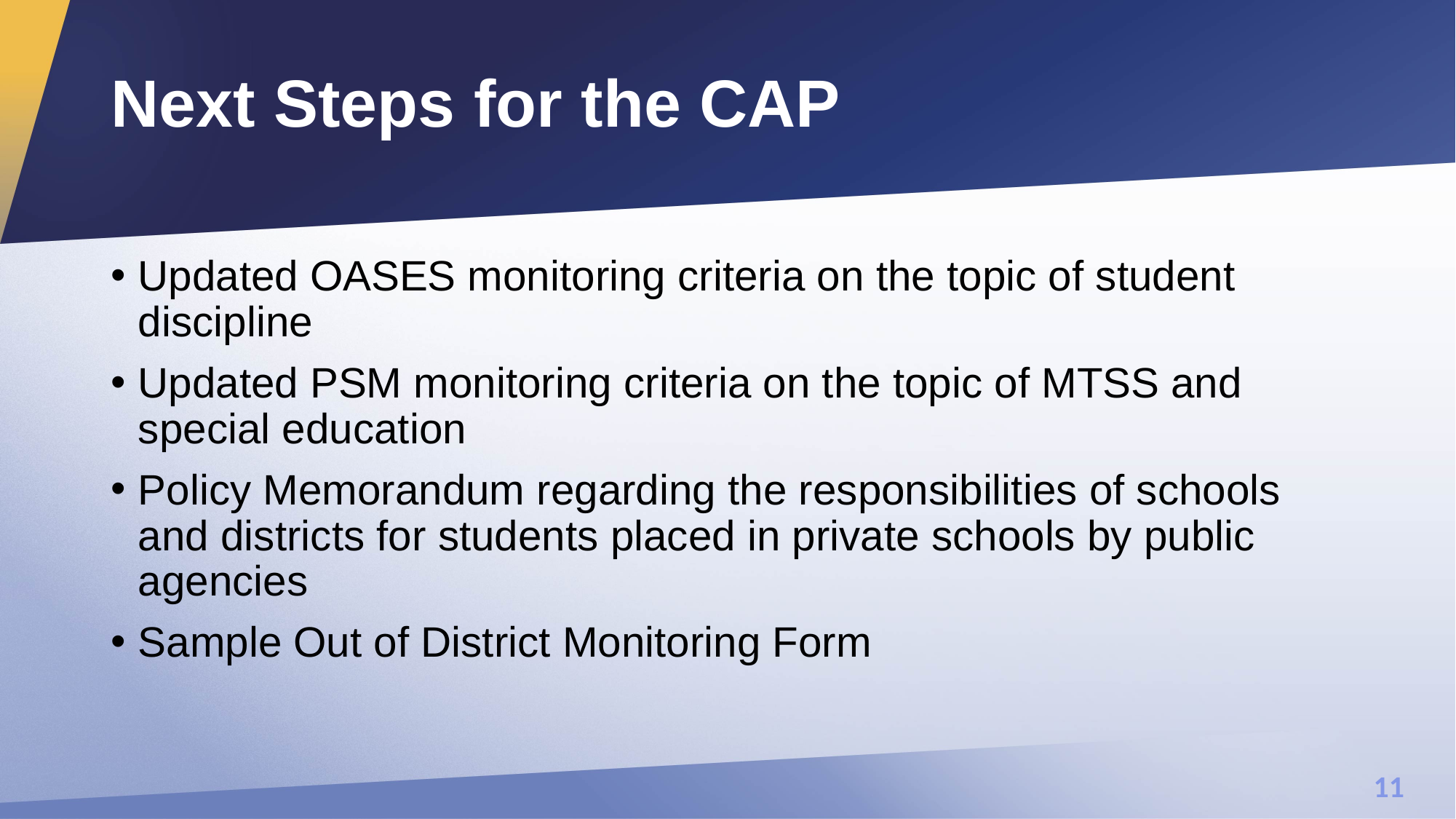

# Next Steps for the CAP
Updated OASES monitoring criteria on the topic of student discipline
Updated PSM monitoring criteria on the topic of MTSS and special education
Policy Memorandum regarding the responsibilities of schools and districts for students placed in private schools by public agencies
Sample Out of District Monitoring Form